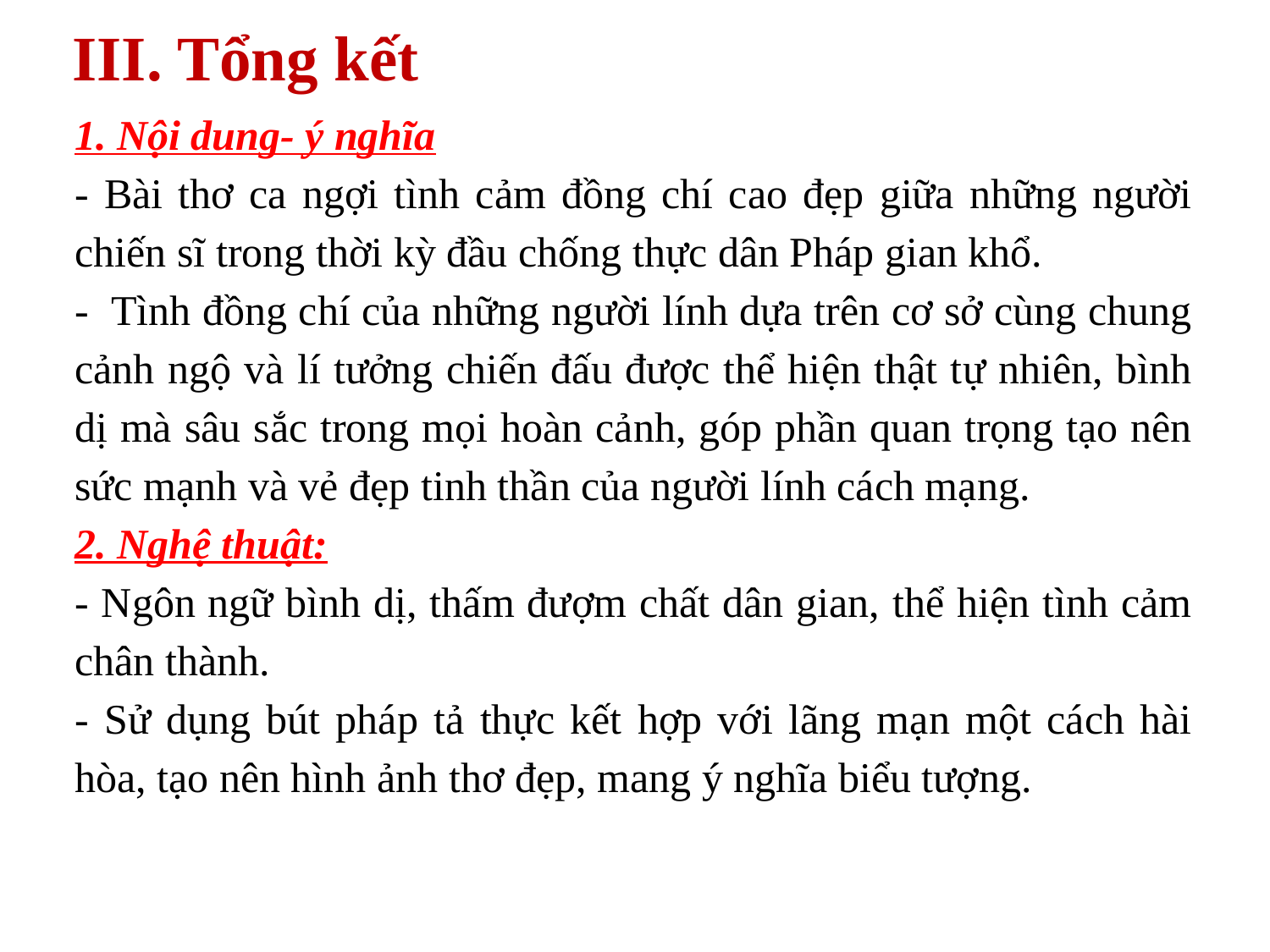

III. Tổng kết
1. Nội dung- ý nghĩa
- Bài thơ ca ngợi tình cảm đồng chí cao đẹp giữa những người chiến sĩ trong thời kỳ đầu chống thực dân Pháp gian khổ.
-  Tình đồng chí của những người lính dựa trên cơ sở cùng chung cảnh ngộ và lí tưởng chiến đấu được thể hiện thật tự nhiên, bình dị mà sâu sắc trong mọi hoàn cảnh, góp phần quan trọng tạo nên sức mạnh và vẻ đẹp tinh thần của người lính cách mạng.
2. Nghệ thuật:
- Ngôn ngữ bình dị, thấm đượm chất dân gian, thể hiện tình cảm chân thành.
- Sử dụng bút pháp tả thực kết hợp với lãng mạn một cách hài hòa, tạo nên hình ảnh thơ đẹp, mang ý nghĩa biểu tượng.